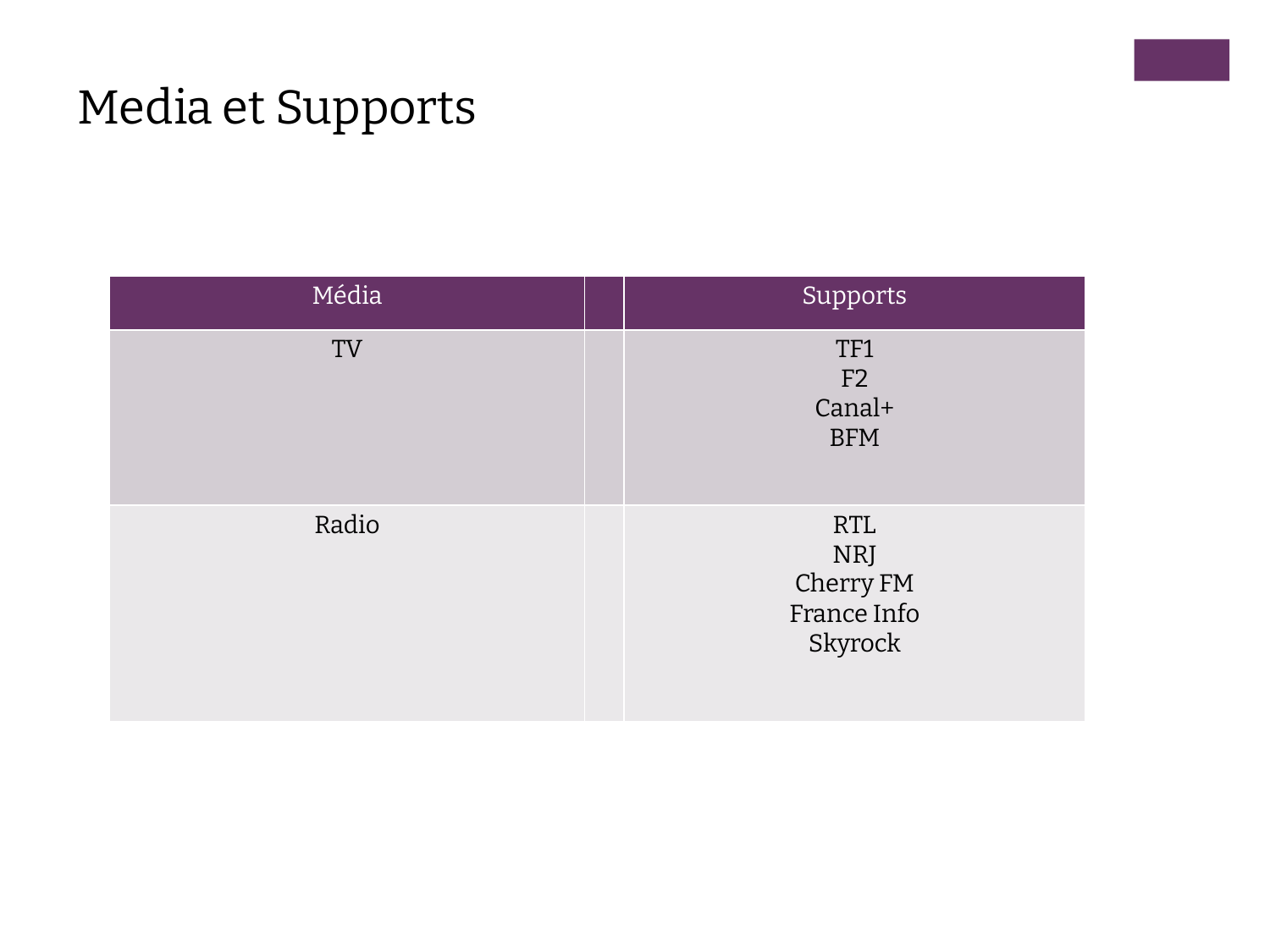

Media et Supports
| Média |  | Supports |
| --- | --- | --- |
| TV |  | TF1 F2 Canal+ BFM |
| Radio |  | RTL NRJ Cherry FM France Info Skyrock |